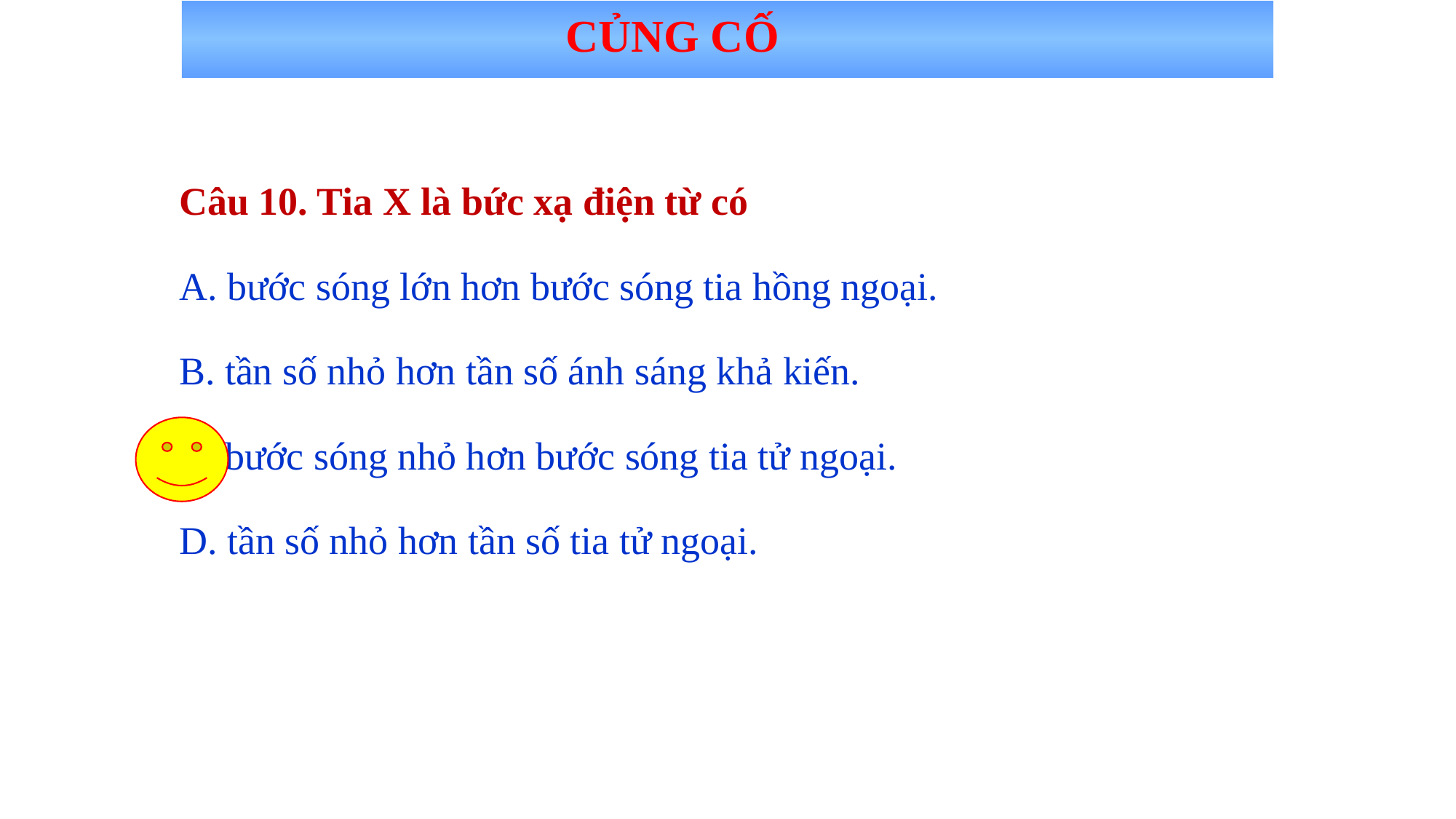

CỦNG CỐ
# Câu 10. Tia X là bức xạ điện từ có A. bước sóng lớn hơn bước sóng tia hồng ngoại. B. tần số nhỏ hơn tần số ánh sáng khả kiến. C. bước sóng nhỏ hơn bước sóng tia tử ngoại. D. tần số nhỏ hơn tần số tia tử ngoại.